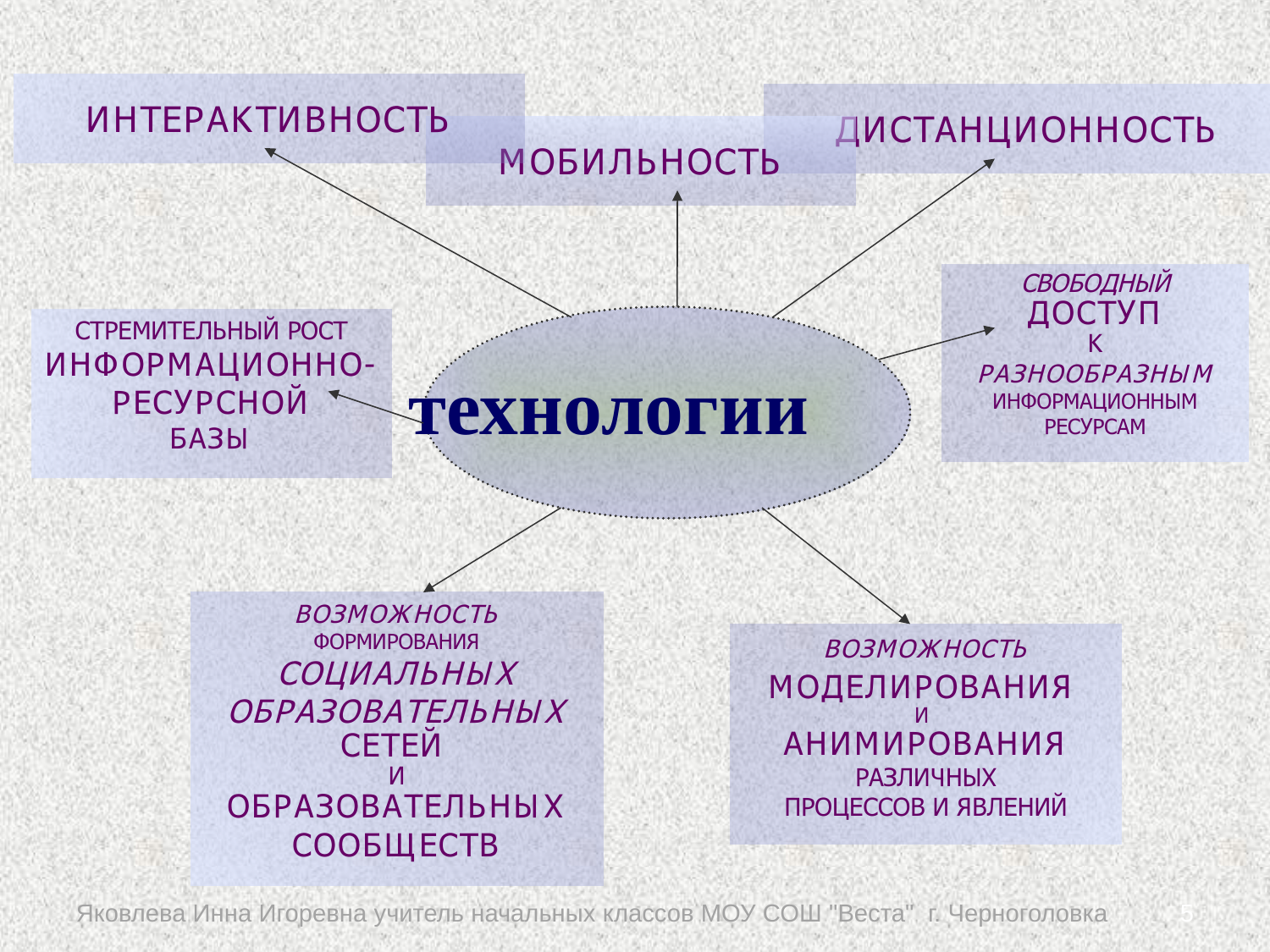

ИНТЕРАКТИВНОСТЬ

ДИСТАНЦИОННОСТЬ

МОБИЛЬНОСТЬ

СВОБОДНЫЙ
ДОСТУП
К
РАЗНООБРАЗНЫМ
ИНФОРМАЦИОННЫМ
РЕСУРСАМ

СТРЕМИТЕЛЬНЫЙ РОСТ
ИНФОРМАЦИОННО-
РЕСУРСНОЙ
БАЗЫ

технологии

ВОЗМОЖНОСТЬ
ФОРМИРОВАНИЯ
СОЦИАЛЬНЫХ
ОБРАЗОВАТЕЛЬНЫХ
СЕТЕЙ
И
ОБРАЗОВАТЕЛЬНЫХ
СООБЩЕСТВ

ВОЗМОЖНОСТЬ
МОДЕЛИРОВАНИЯ
И
АНИМИРОВАНИЯ
РАЗЛИЧНЫХ
ПРОЦЕССОВ И ЯВЛЕНИЙ

Яковлева Инна Игоревна учитель начальных классов МОУ СОШ "Веста"  г. Черноголовка
5